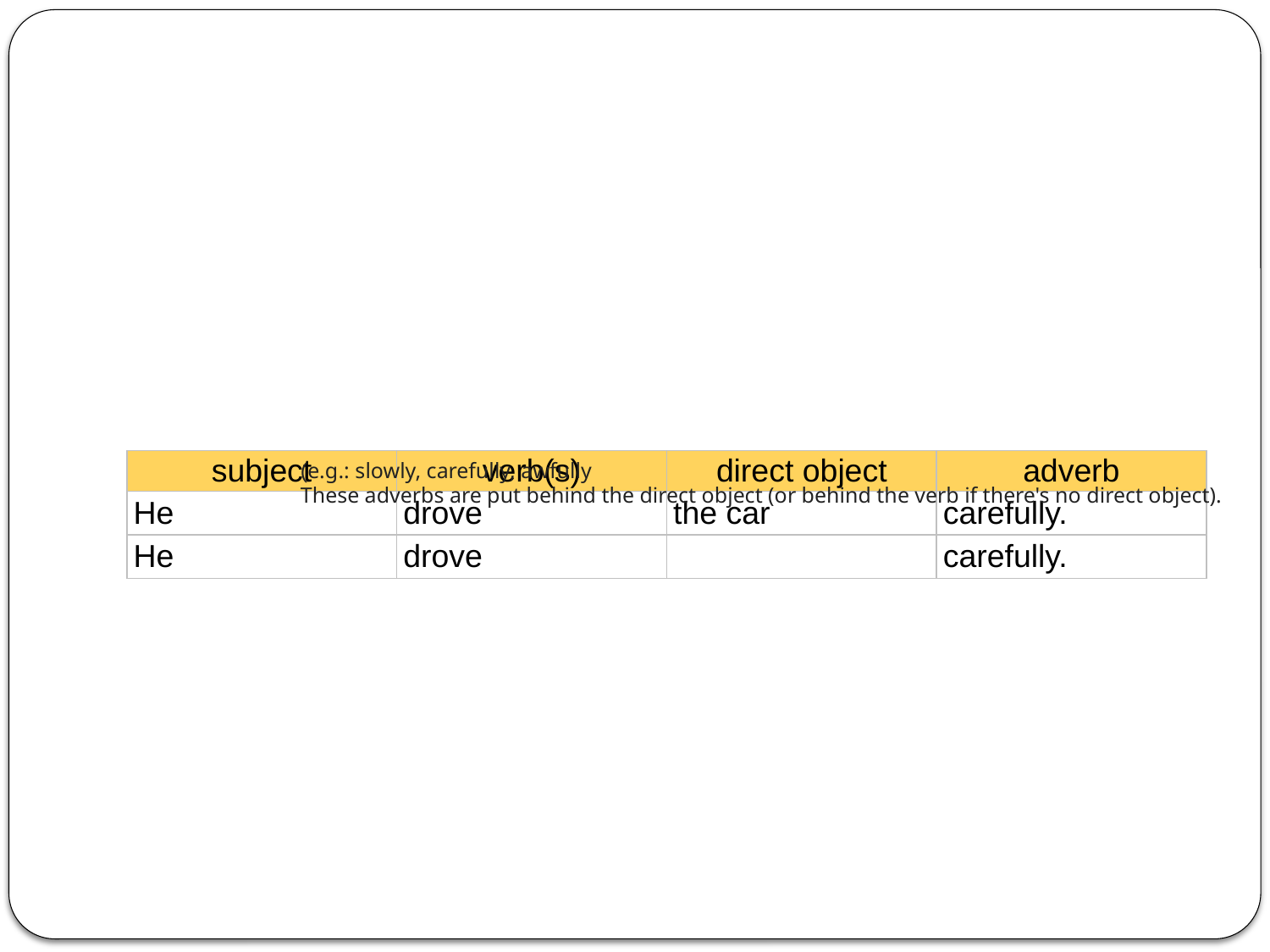

| subject | verb(s) | direct object | adverb |
| --- | --- | --- | --- |
| He | drove | the car | carefully. |
| He | drove |  | carefully. |
e.g.: slowly, carefully, awfully)
These adverbs are put behind the direct object (or behind the verb if there's no direct object).